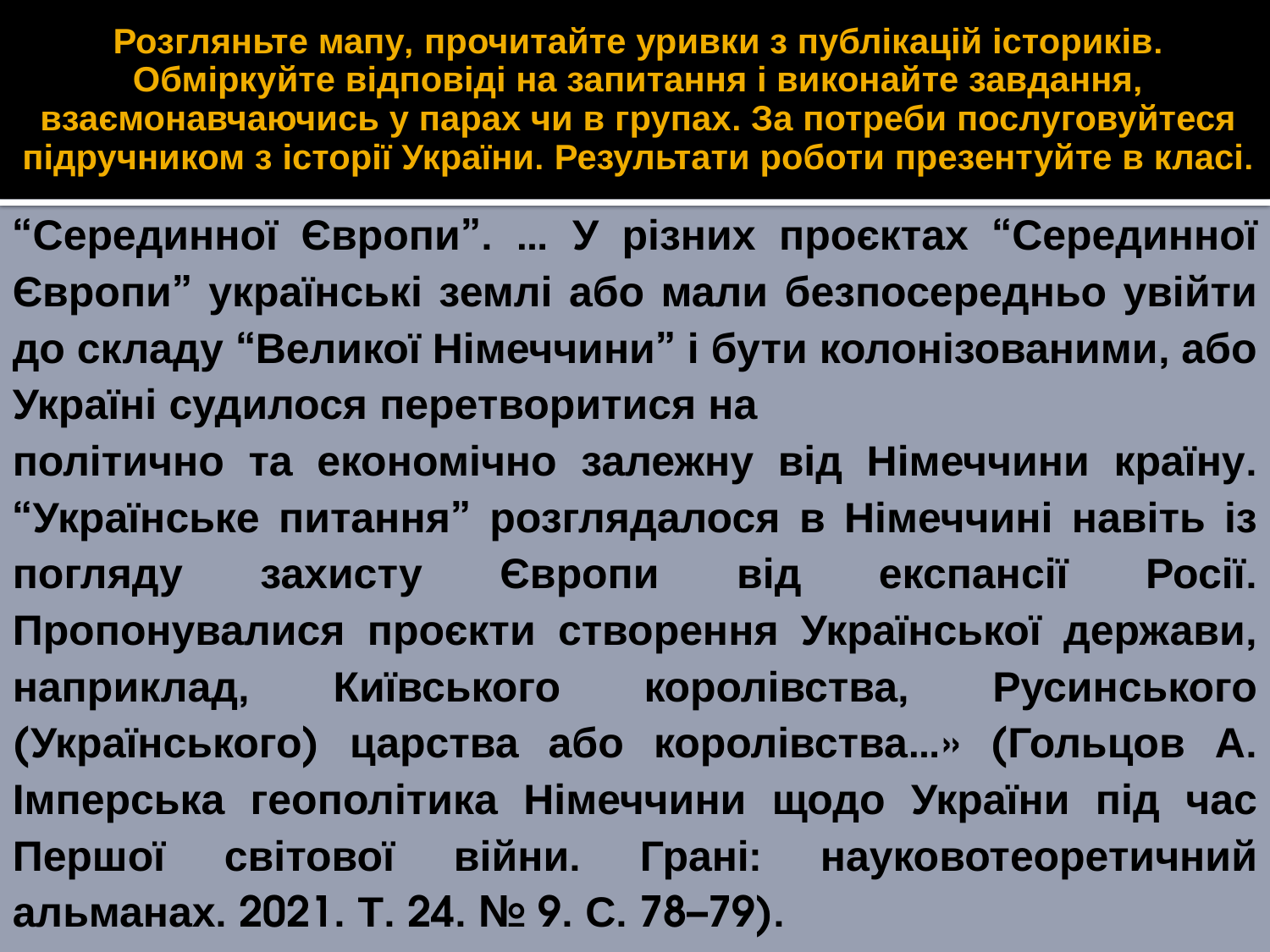

# Розгляньте мапу, прочитайте уривки з публікацій істориків. Обміркуйте відповіді на запитання і виконайте завдання, взаємонавчаючись у парах чи в групах. За потреби послуговуйтеся підручником з історії України. Результати роботи презентуйте в класі.
“Серединної Європи”. … У різних проєктах “Серединної Європи” українські землі або мали безпосередньо увійти до складу “Великої Німеччини” і бути колонізованими, або Україні судилося перетворитися на
політично та економічно залежну від Німеччини країну. “Українське питання” розглядалося в Німеччині навіть із погляду захисту Європи від експансії Росії. Пропонувалися проєкти створення Української держави, наприклад, Київського королівства, Русинського (Українського) царства або королівства…» (Гольцов А. Імперська геополітика Німеччини щодо України під час Першої світової війни. Грані: науковотеоретичний альманах. 2021. Т. 24. № 9. С. 78–79).